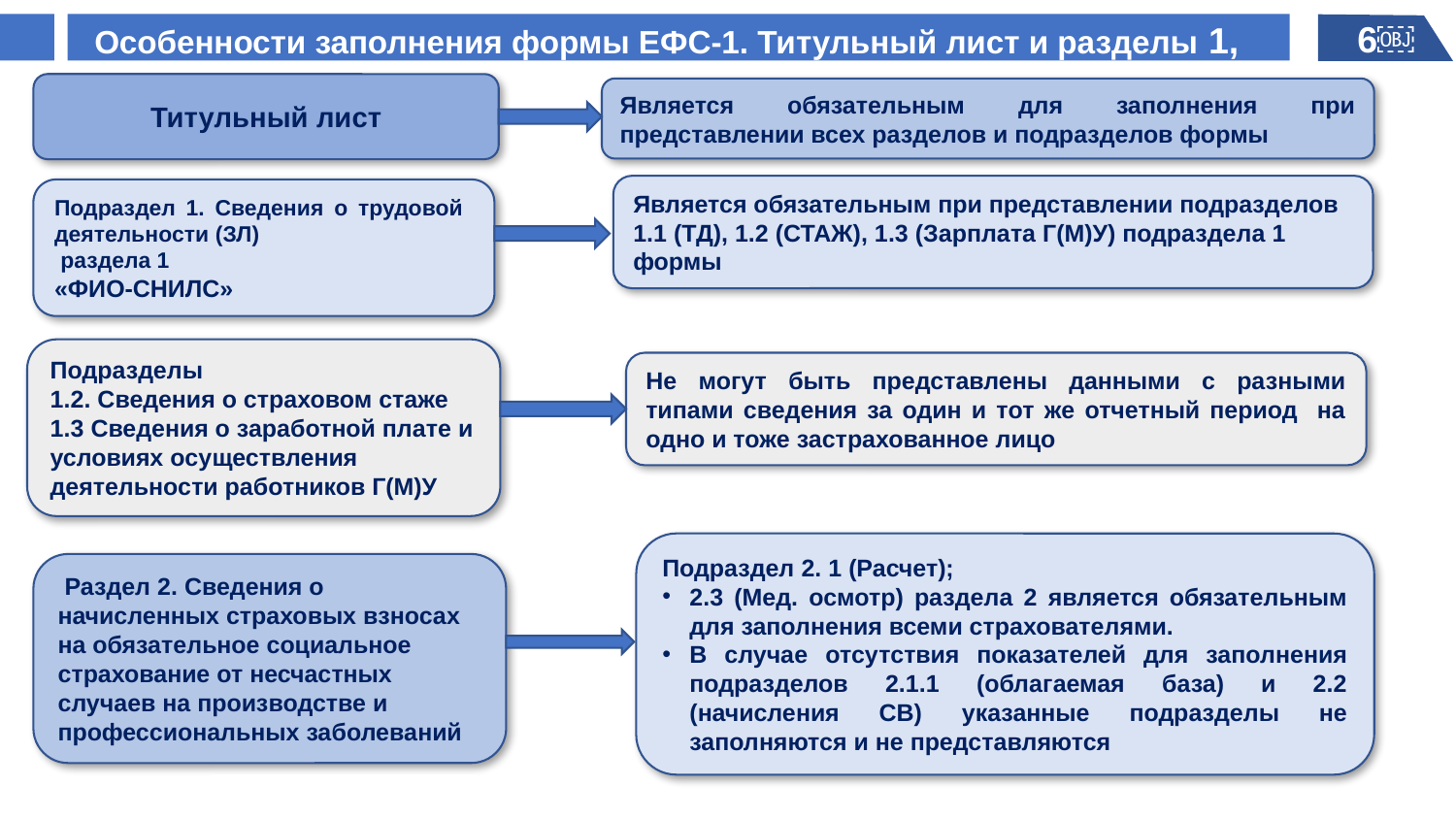

6￼
Особенности заполнения формы ЕФС-1. Титульный лист и разделы 1, 2

Титульный лист
Является обязательным для заполнения при представлении всех разделов и подразделов формы

Подраздел 1. Сведения о трудовой  деятельности (ЗЛ)
 раздела 1
«ФИО-СНИЛС»
Является обязательным при представлении подразделов 1.1 (ТД), 1.2 (СТАЖ), 1.3 (Зарплата Г(М)У) подраздела 1 формы

Подразделы
1.2. Сведения о страховом стаже
1.3 Сведения о заработной плате и условиях осуществления деятельности работников Г(М)У
Не могут быть представлены данными с разными типами сведения за один и тот же отчетный период  на одно и тоже застрахованное лицо

Подраздел 2. 1 (Расчет);
2.3 (Мед. осмотр) раздела 2 является обязательным для заполнения всеми страхователями.
В случае отсутствия показателей для заполнения подразделов 2.1.1 (облагаемая база) и 2.2 (начисления СВ) указанные подразделы не заполняются и не представляются
 Раздел 2. Сведения о начисленных страховых взносах на обязательное социальное страхование от несчастных случаев на производстве и профессиональных заболеваний